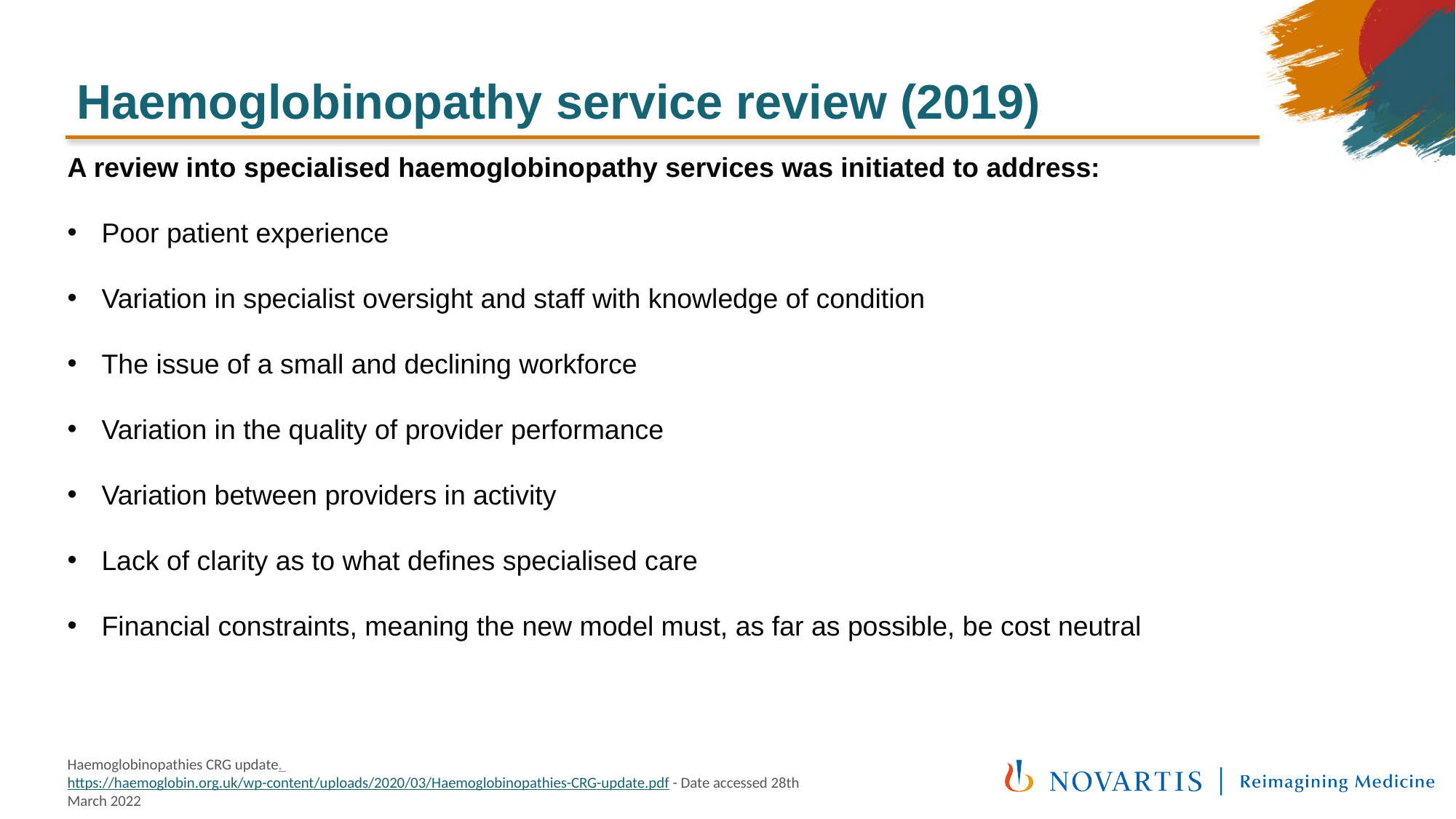

# Haemoglobinopathy service review (2019)
A review into specialised haemoglobinopathy services was initiated to address:

Poor patient experience

Variation in specialist oversight and staff with knowledge of condition

The issue of a small and declining workforce

Variation in the quality of provider performance

Variation between providers in activity

Lack of clarity as to what defines specialised care

Financial constraints, meaning the new model must, as far as possible, be cost neutral

Haemoglobinopathies CRG update. https://haemoglobin.org.uk/wp-content/uploads/2020/03/Haemoglobinopathies-CRG-update.pdf - Date accessed 28th March 2022